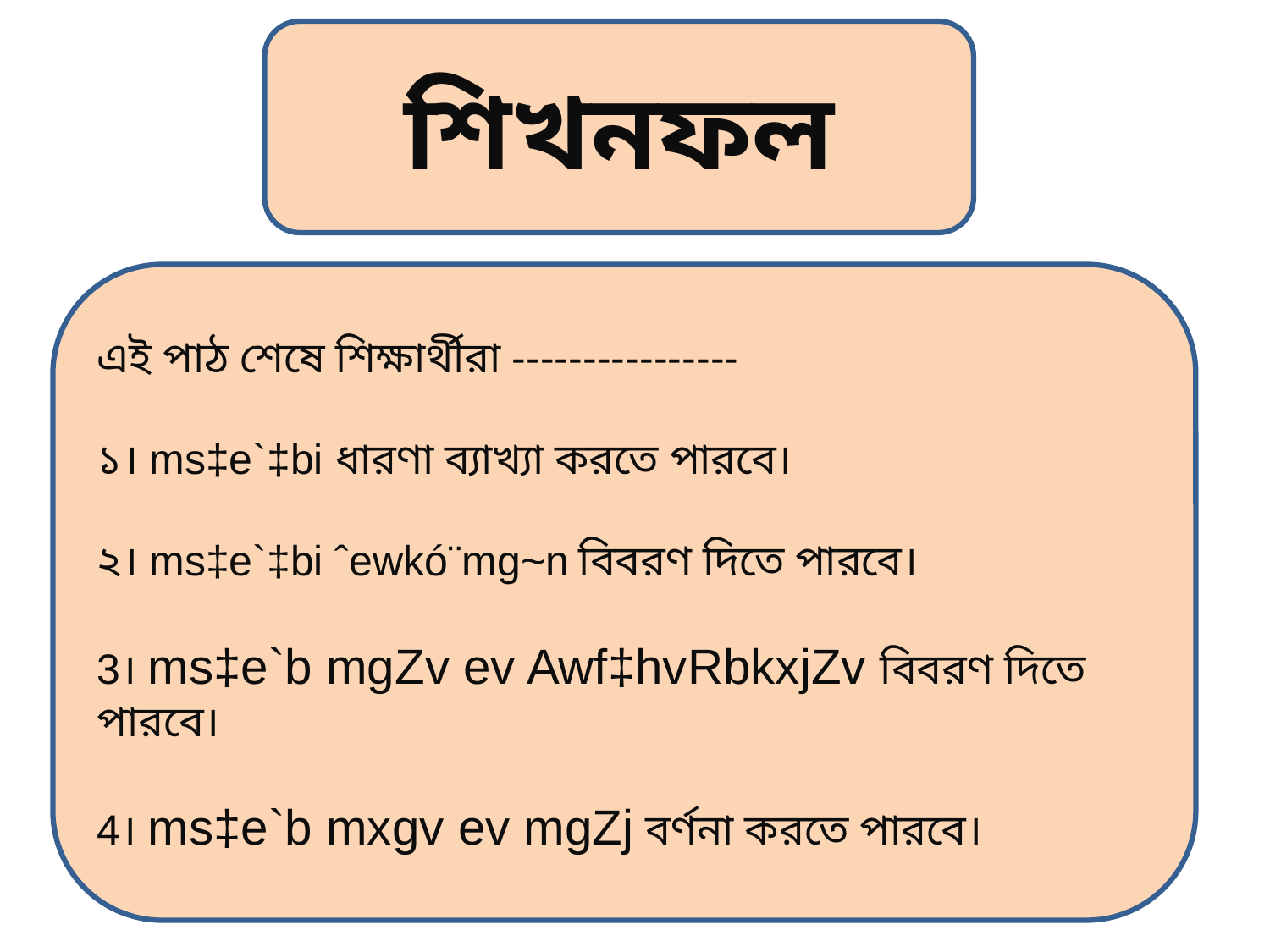

শিখনফল
এই পাঠ শেষে শিক্ষার্থীরা ----------------

১। ms‡e`‡bi ধারণা ব্যাখ্যা করতে পারবে।

২। ms‡e`‡bi ˆewkó¨mg~n বিবরণ দিতে পারবে।

3। ms‡e`b mgZv ev Awf‡hvRbkxjZv বিবরণ দিতে পারবে।

4। ms‡e`b mxgv ev mgZj বর্ণনা করতে পারবে।